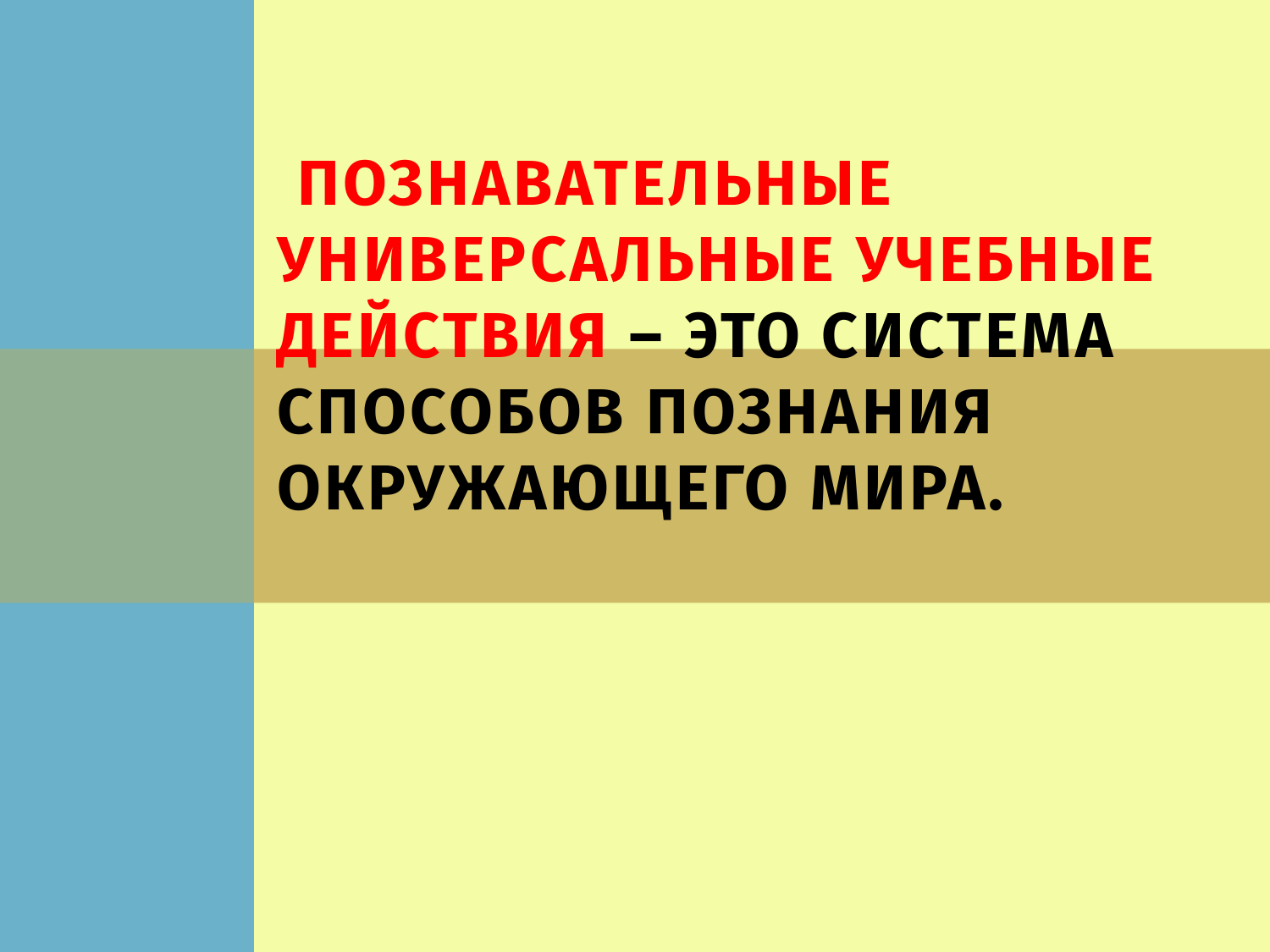

# Познавательные универсальные учебные действия – это система способов познания окружающего мира.